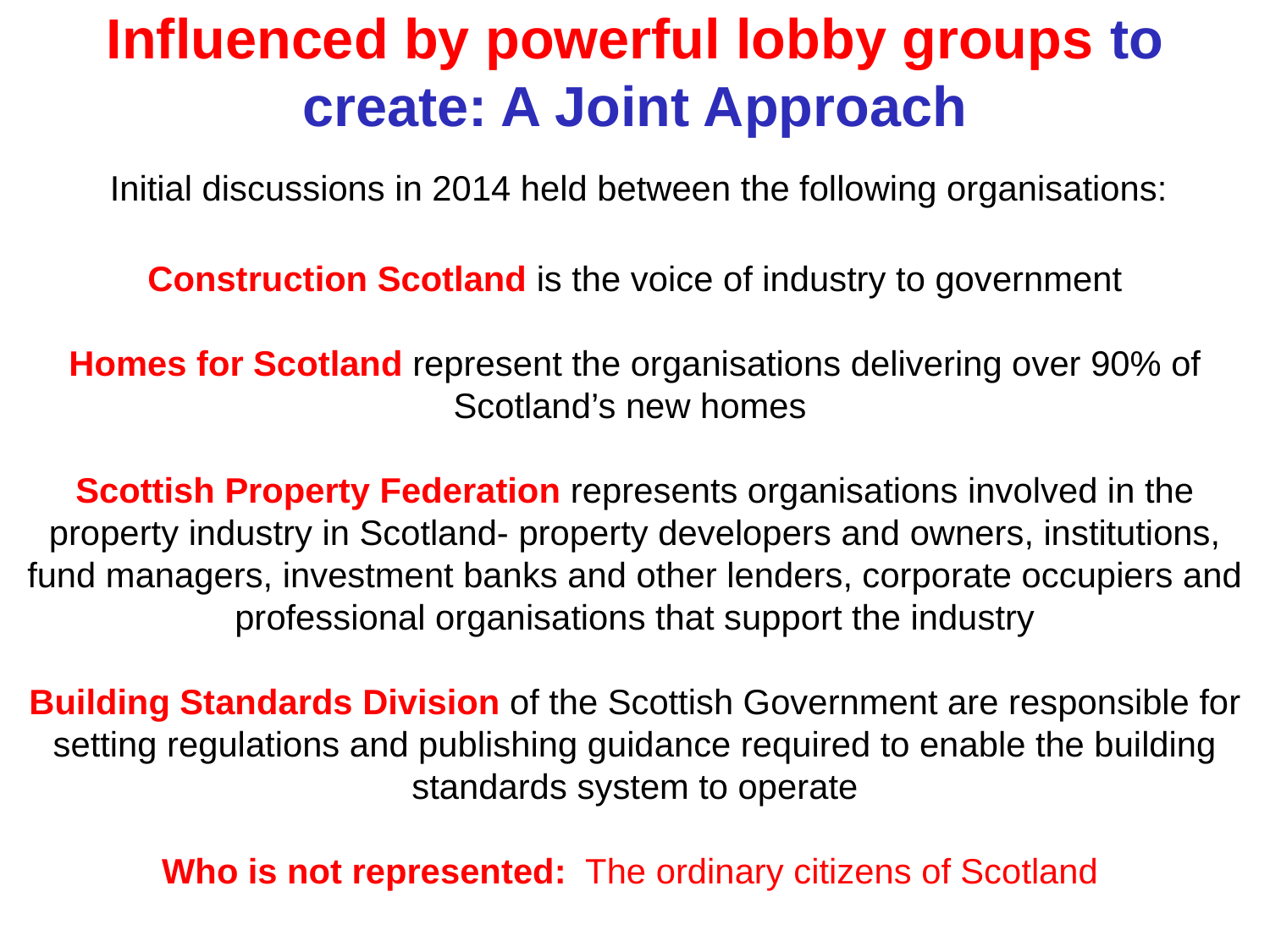

# Influenced by powerful lobby groups to create: A Joint Approach Initial discussions in 2014 held between the following organisations: Construction Scotland is the voice of industry to government Homes for Scotland represent the organisations delivering over 90% of Scotland’s new homes Scottish Property Federation represents organisations involved in the property industry in Scotland- property developers and owners, institutions, fund managers, investment banks and other lenders, corporate occupiers and professional organisations that support the industry Building Standards Division of the Scottish Government are responsible for setting regulations and publishing guidance required to enable the building standards system to operate Who is not represented:  The ordinary citizens of Scotland